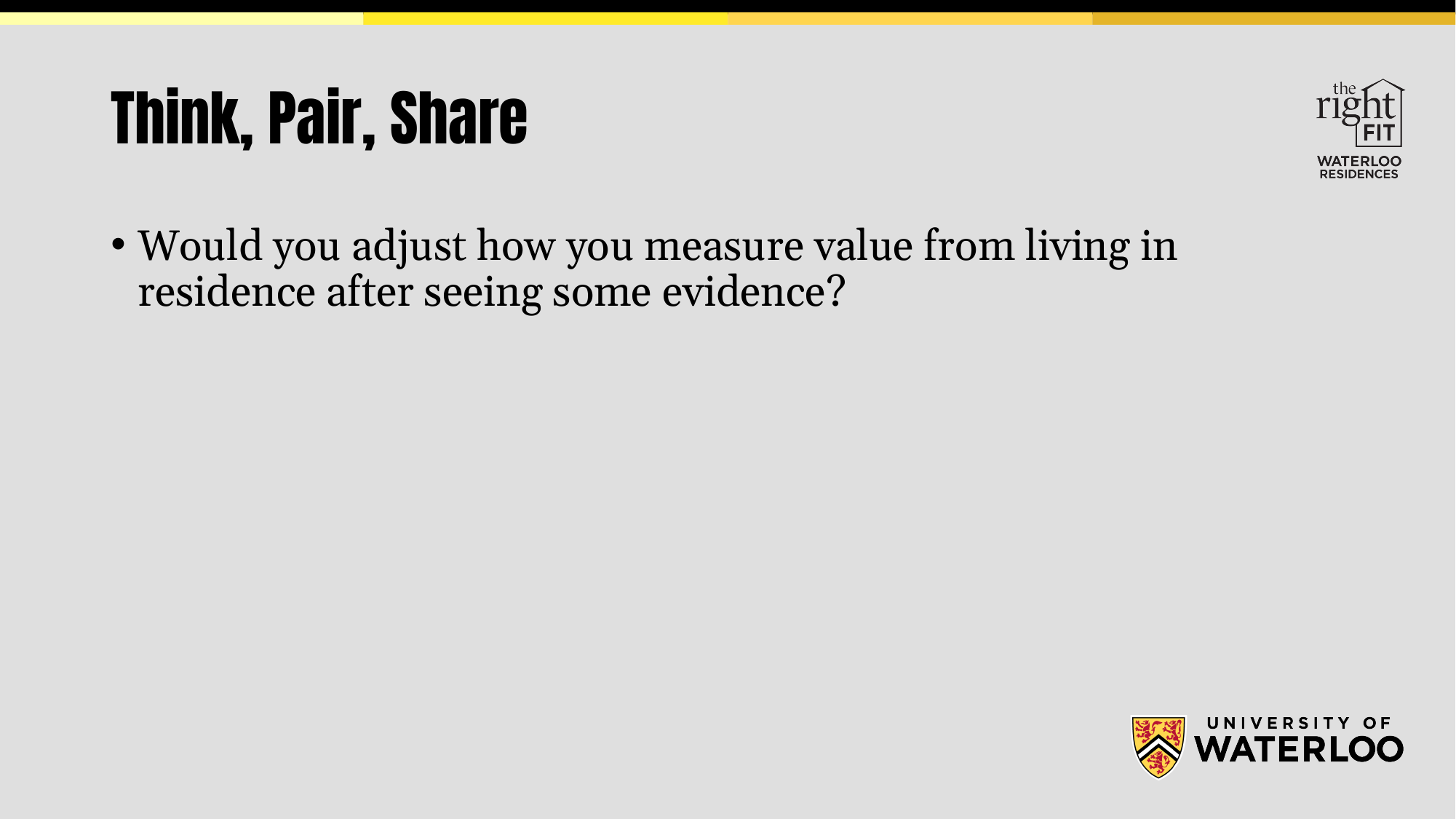

# Think, Pair, Share
Would you adjust how you measure value from living in residence after seeing some evidence?